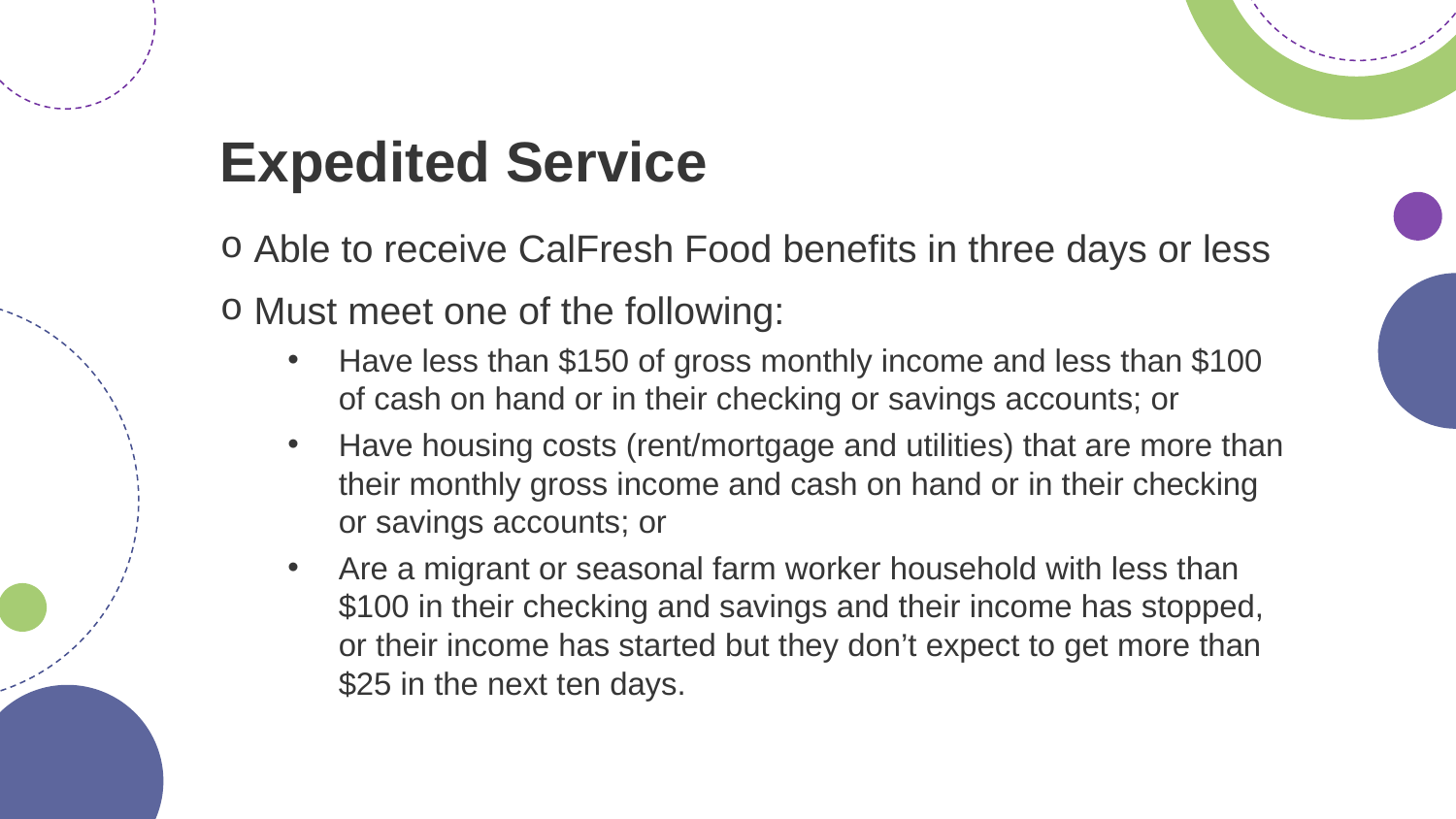

# Expedited Service
Able to receive CalFresh Food benefits in three days or less
Must meet one of the following:
Have less than $150 of gross monthly income and less than $100 of cash on hand or in their checking or savings accounts; or
Have housing costs (rent/mortgage and utilities) that are more than their monthly gross income and cash on hand or in their checking or savings accounts; or
Are a migrant or seasonal farm worker household with less than $100 in their checking and savings and their income has stopped, or their income has started but they don’t expect to get more than $25 in the next ten days.